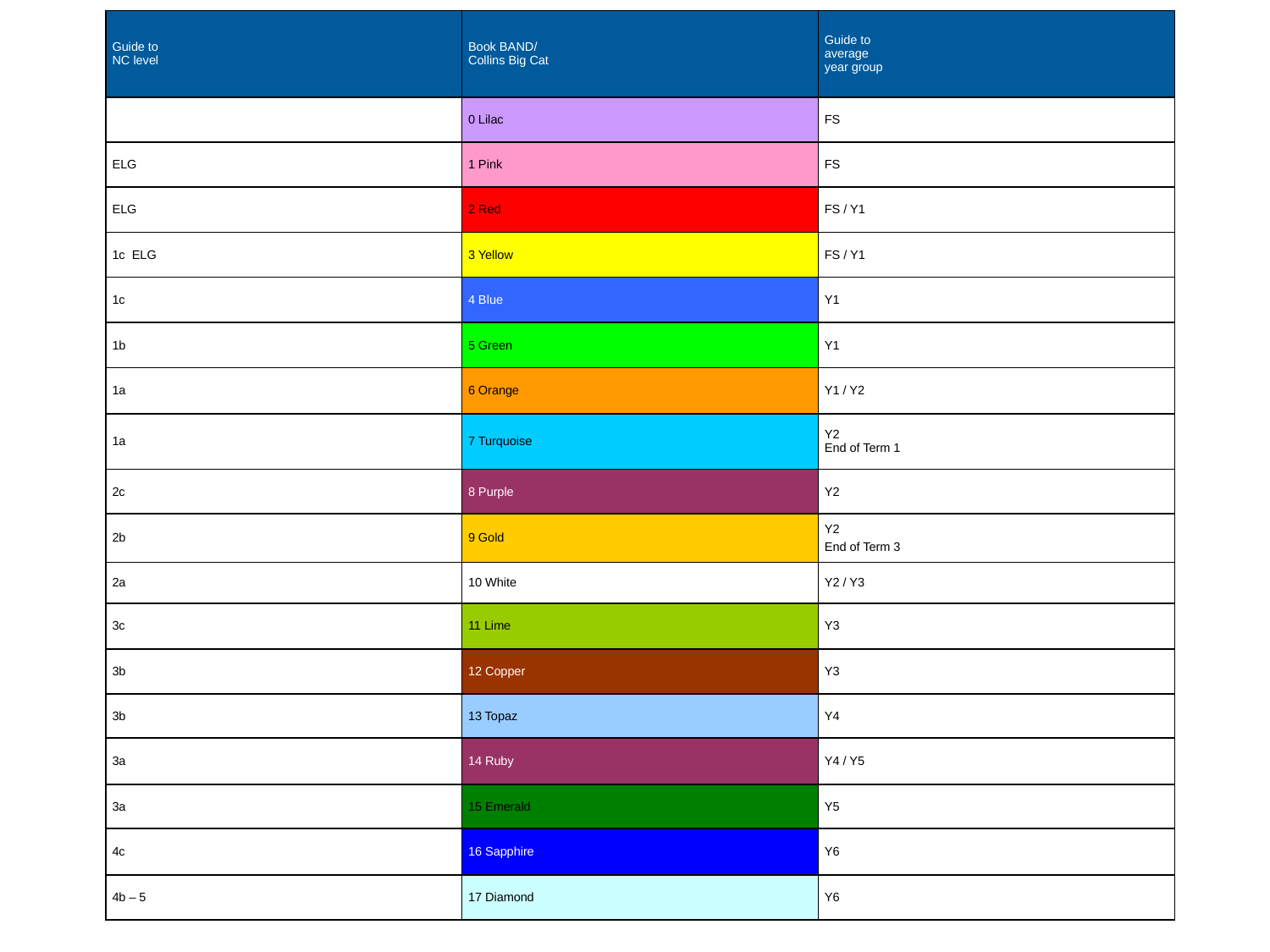

| Guide to NC level | Book BAND/ Collins Big Cat | Guide to average year group |
| --- | --- | --- |
|  | 0 Lilac | FS |
| ELG | 1 Pink | FS |
| ELG | 2 Red | FS / Y1 |
| 1c ELG | 3 Yellow | FS / Y1 |
| 1c | 4 Blue | Y1 |
| 1b | 5 Green | Y1 |
| 1a | 6 Orange | Y1 / Y2 |
| 1a | 7 Turquoise | Y2 End of Term 1 |
| 2c | 8 Purple | Y2 |
| 2b | 9 Gold | Y2 End of Term 3 |
| 2a | 10 White | Y2 / Y3 |
| 3c | 11 Lime | Y3 |
| 3b | 12 Copper | Y3 |
| 3b | 13 Topaz | Y4 |
| 3a | 14 Ruby | Y4 / Y5 |
| 3a | 15 Emerald | Y5 |
| 4c | 16 Sapphire | Y6 |
| 4b – 5 | 17 Diamond | Y6 |